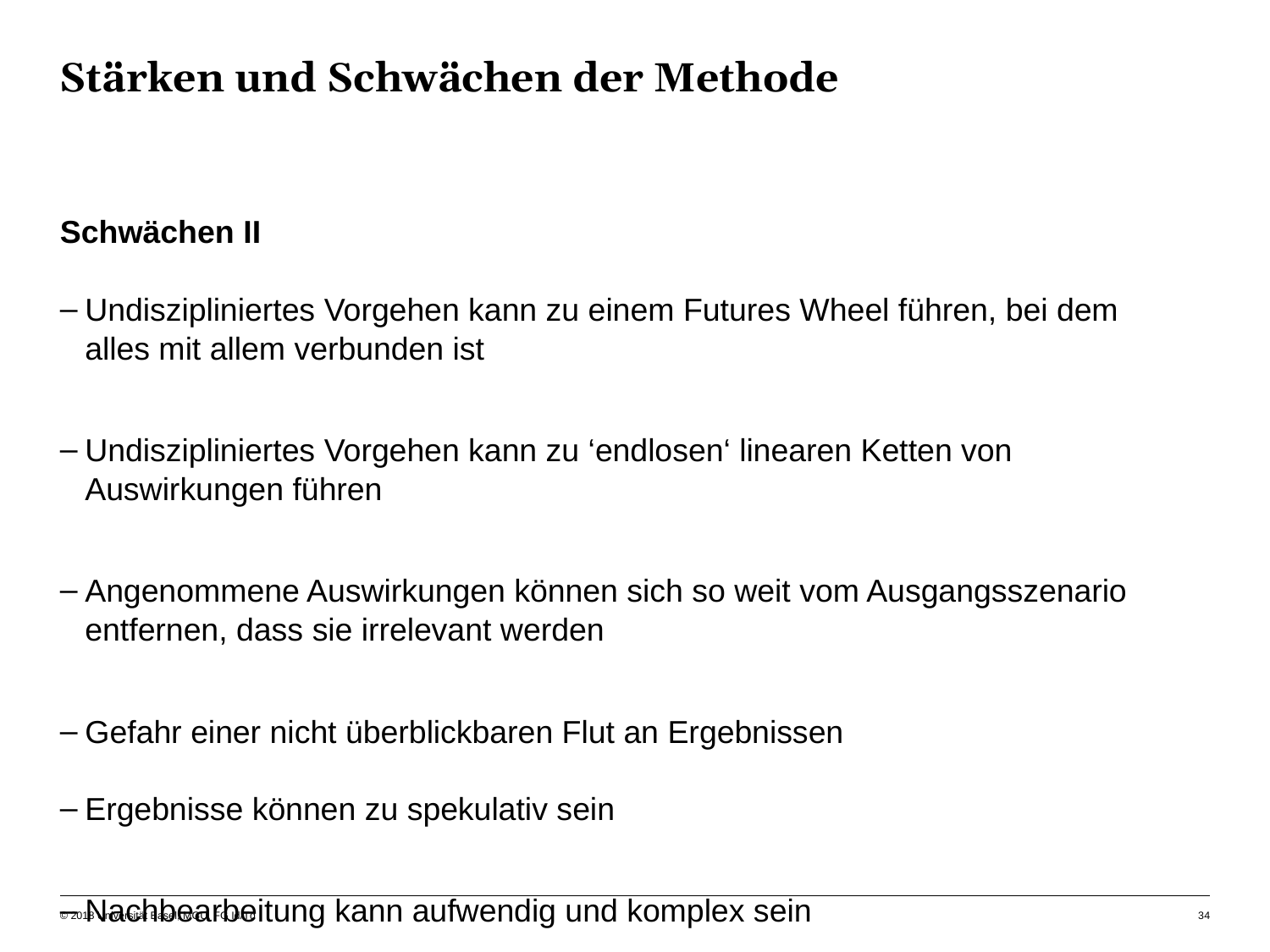

# Stärken und Schwächen der Methode
Schwächen II

Undiszipliniertes Vorgehen kann zu einem Futures Wheel führen, bei dem alles mit allem verbunden ist

Undiszipliniertes Vorgehen kann zu ‘endlosen‘ linearen Ketten von Auswirkungen führen

Angenommene Auswirkungen können sich so weit vom Ausgangsszenario entfernen, dass sie irrelevant werden

Gefahr einer nicht überblickbaren Flut an Ergebnissen

Ergebnisse können zu spekulativ sein

Nachbearbeitung kann aufwendig und komplex sein

© 2018 Universität Basel, MGU, FG Id/Td
34